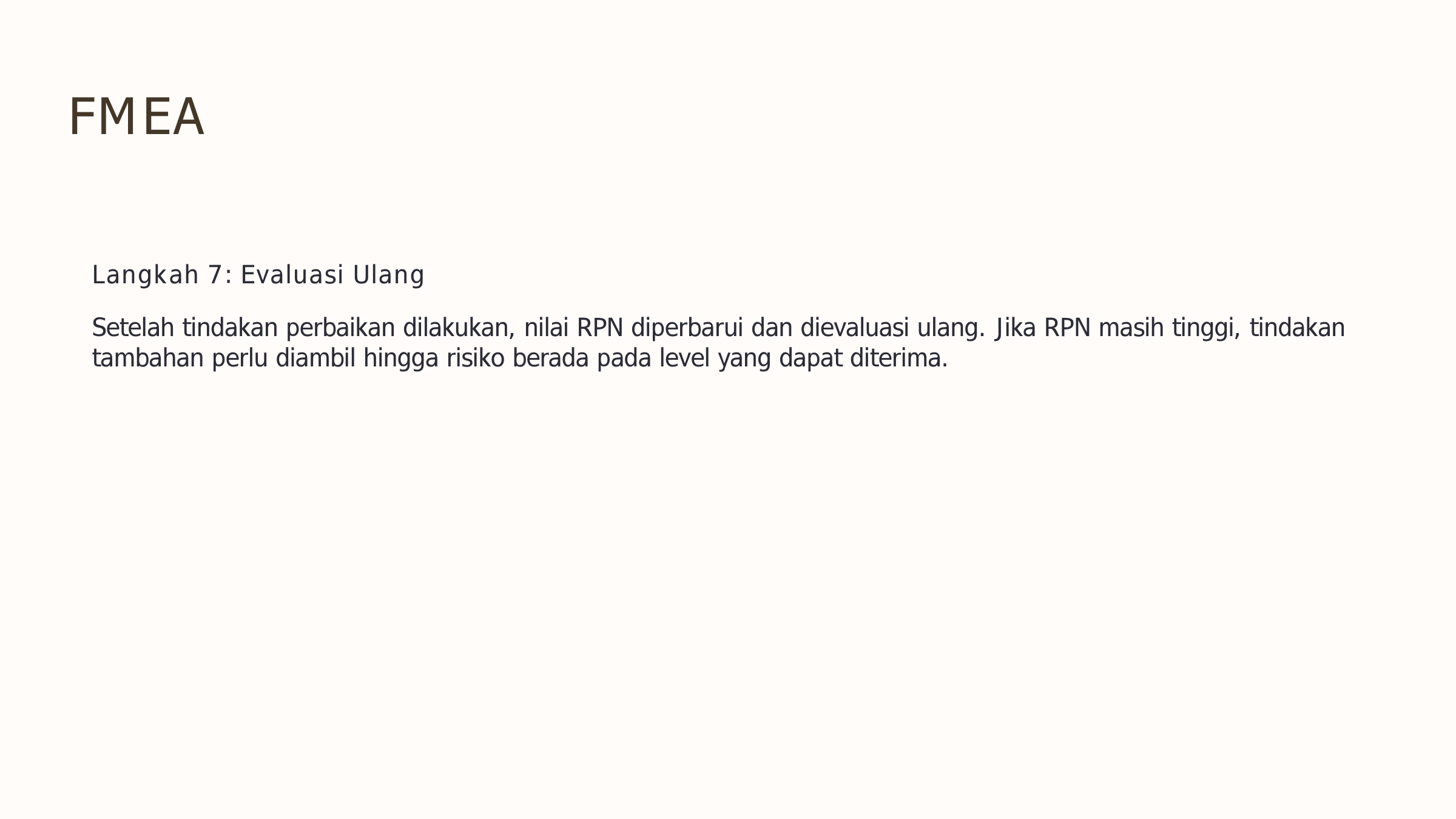

FMEA
Langkah 7: Evaluasi Ulang
Setelah tindakan perbaikan dilakukan, nilai RPN diperbarui dan dievaluasi ulang. Jika RPN masih tinggi, tindakan tambahan perlu diambil hingga risiko berada pada level yang dapat diterima.